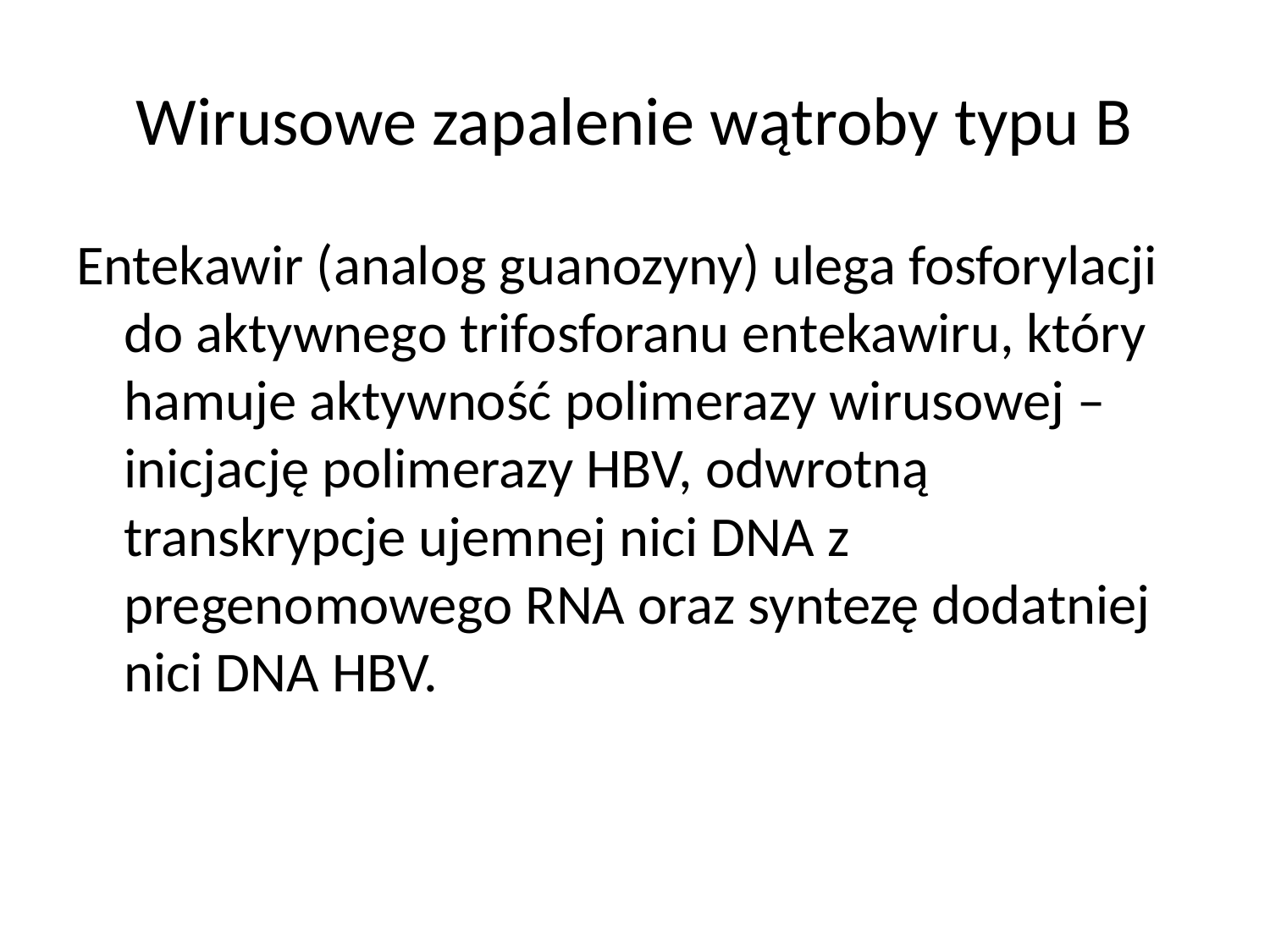

# Wirusowe zapalenie wątroby typu B
Entekawir (analog guanozyny) ulega fosforylacji do aktywnego trifosforanu entekawiru, który hamuje aktywność polimerazy wirusowej – inicjację polimerazy HBV, odwrotną transkrypcje ujemnej nici DNA z pregenomowego RNA oraz syntezę dodatniej nici DNA HBV.